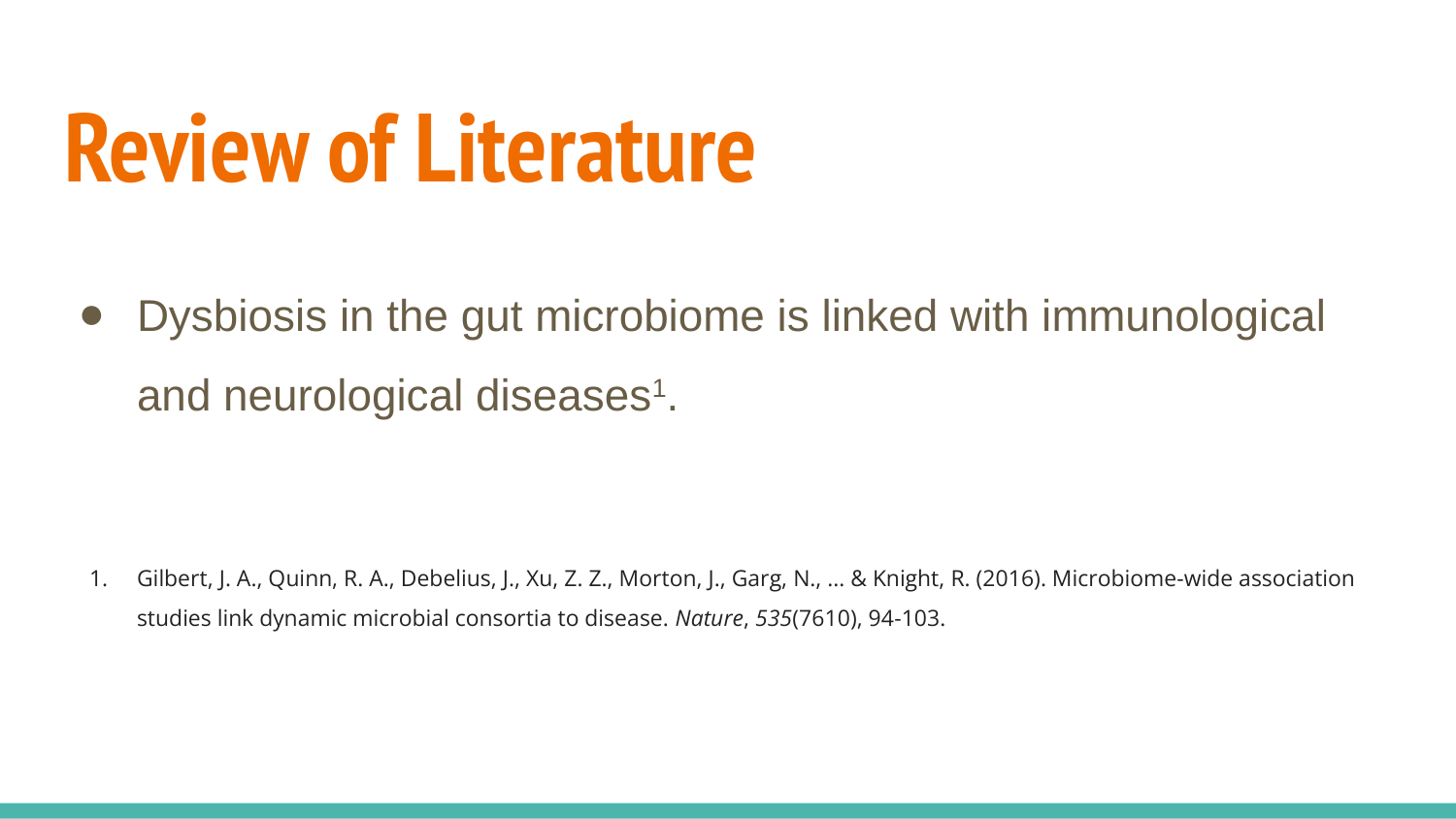

# Review of Literature

Dysbiosis in the gut microbiome is linked with immunological and neurological diseases1.

Gilbert, J. A., Quinn, R. A., Debelius, J., Xu, Z. Z., Morton, J., Garg, N., ... & Knight, R. (2016). Microbiome-wide association studies link dynamic microbial consortia to disease. Nature, 535(7610), 94-103.